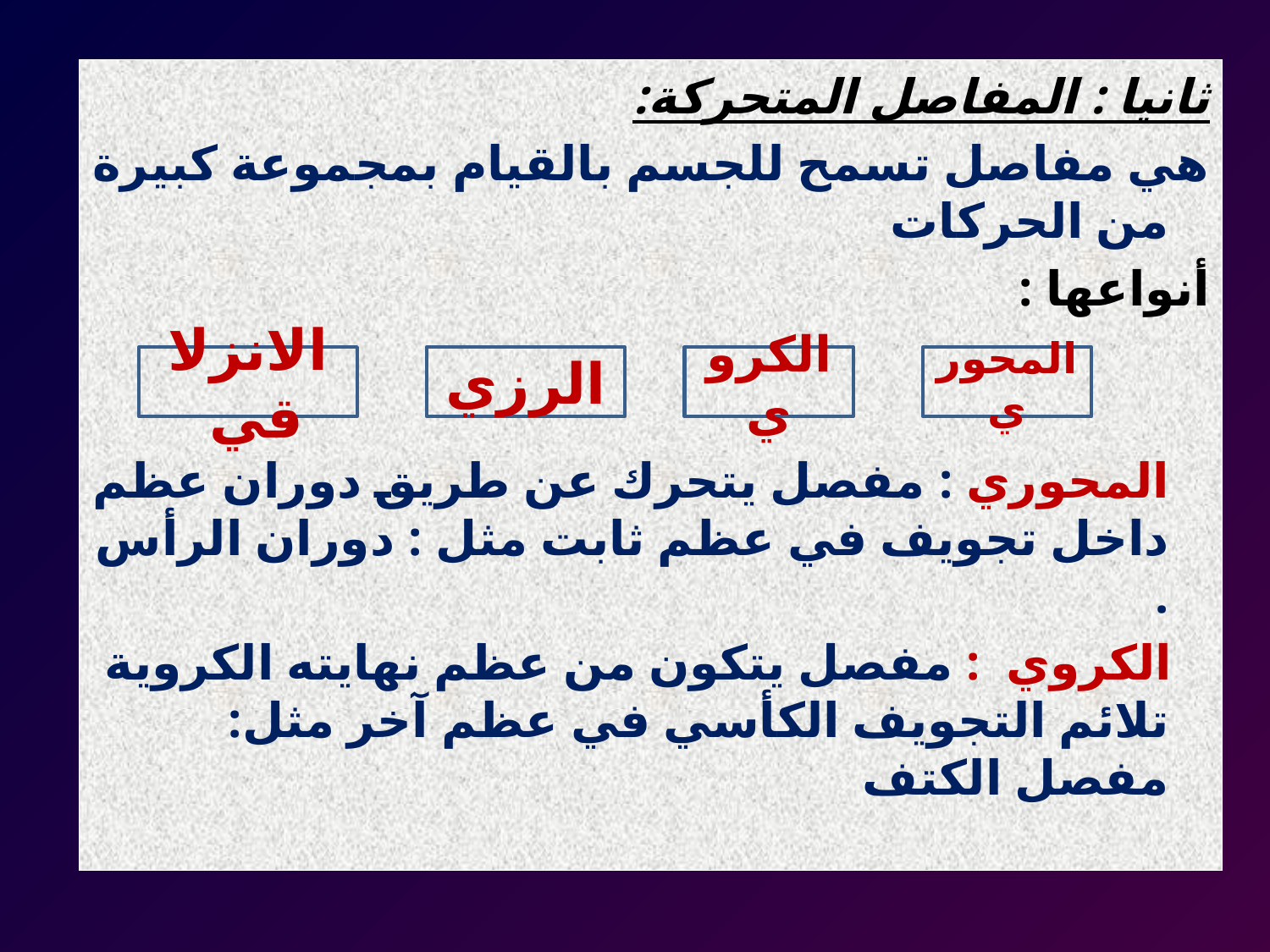

ثانيا : المفاصل المتحركة:
هي مفاصل تسمح للجسم بالقيام بمجموعة كبيرة من الحركات
أنواعها :

المحوري : مفصل يتحرك عن طريق دوران عظم داخل تجويف في عظم ثابت مثل : دوران الرأس .
   الكروي  : مفصل يتكون من عظم نهايته الكروية تلائم التجويف الكأسي في عظم آخر مثل: مفصل الكتف
الانزلاقي.
الرزي
الكروي
المحوري